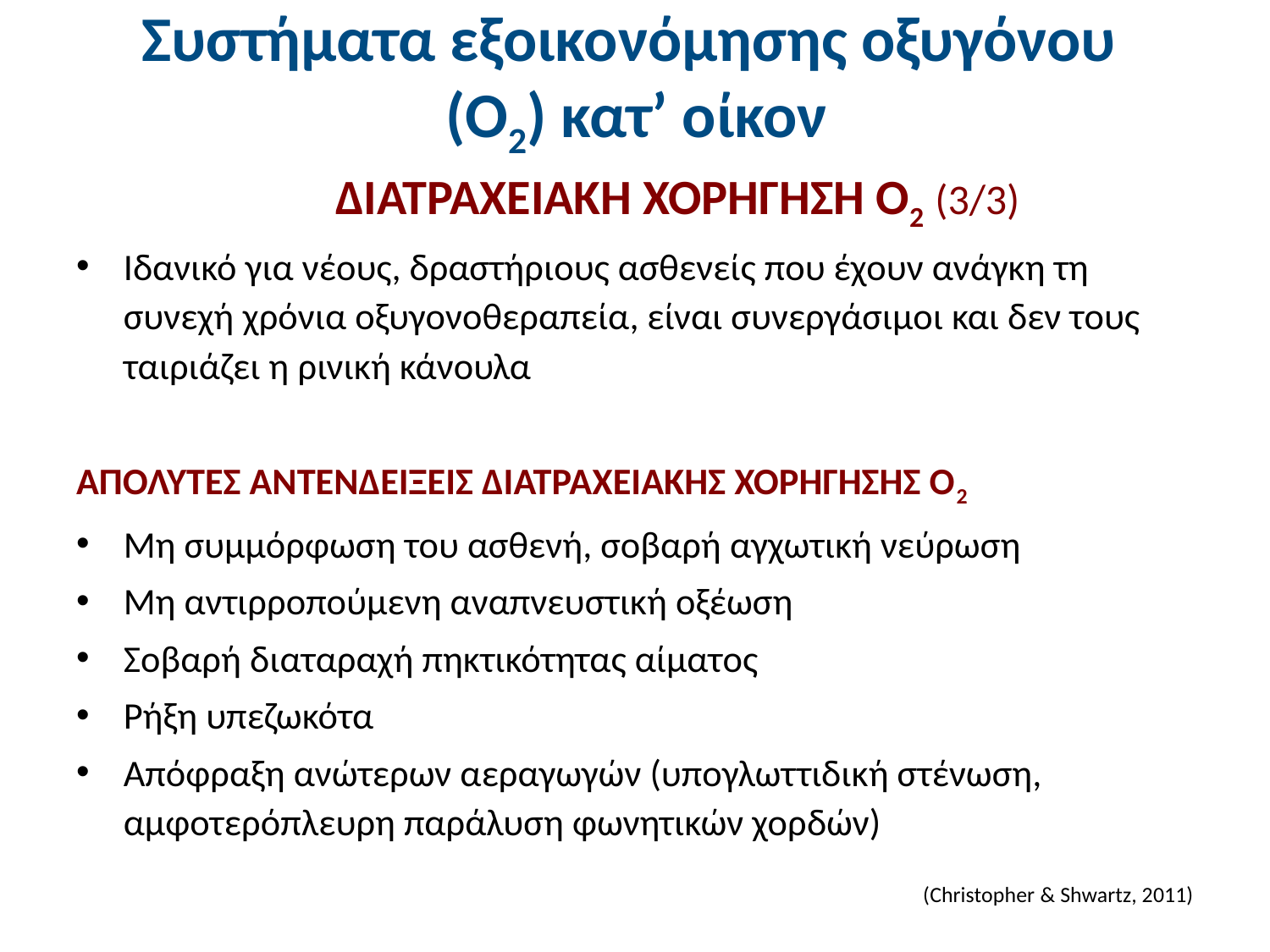

# Συστήματα εξοικονόμησης οξυγόνου (Ο2) κατ’ οίκον
ΔΙΑΤΡΑΧΕΙΑΚΗ ΧΟΡΗΓΗΣΗ Ο2 (3/3)
Ιδανικό για νέους, δραστήριους ασθενείς που έχουν ανάγκη τη συνεχή χρόνια οξυγονοθεραπεία, είναι συνεργάσιμοι και δεν τους ταιριάζει η ρινική κάνουλα

ΑΠΟΛΥΤΕΣ ΑΝΤΕΝΔΕΙΞΕΙΣ ΔΙΑΤΡΑΧΕΙΑΚΗΣ ΧΟΡΗΓΗΣΗΣ Ο2
Μη συμμόρφωση του ασθενή, σοβαρή αγχωτική νεύρωση
Μη αντιρροπούμενη αναπνευστική οξέωση
Σοβαρή διαταραχή πηκτικότητας αίματος
Ρήξη υπεζωκότα
Απόφραξη ανώτερων αεραγωγών (υπογλωττιδική στένωση, αμφοτερόπλευρη παράλυση φωνητικών χορδών)

(Christopher & Shwartz, 2011)